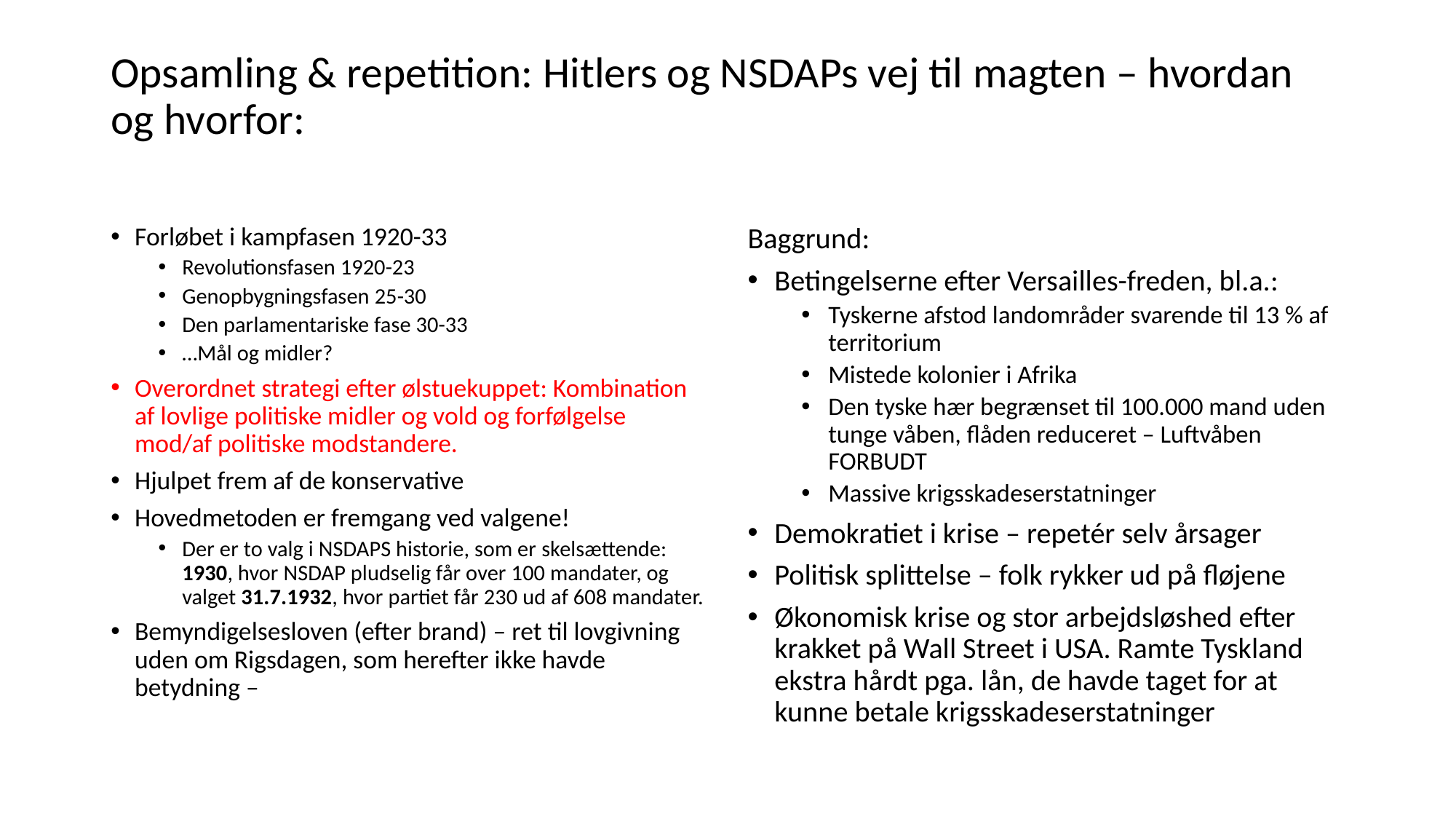

# Opsamling & repetition: Hitlers og NSDAPs vej til magten – hvordan og hvorfor:
Forløbet i kampfasen 1920-33
Revolutionsfasen 1920-23
Genopbygningsfasen 25-30
Den parlamentariske fase 30-33
…Mål og midler?
Overordnet strategi efter ølstuekuppet: Kombination af lovlige politiske midler og vold og forfølgelse mod/af politiske modstandere.
Hjulpet frem af de konservative
Hovedmetoden er fremgang ved valgene!
Der er to valg i NSDAPS historie, som er skelsættende: 1930, hvor NSDAP pludselig får over 100 mandater, og valget 31.7.1932, hvor partiet får 230 ud af 608 mandater.
Bemyndigelsesloven (efter brand) – ret til lovgivning uden om Rigsdagen, som herefter ikke havde betydning –

Baggrund:
Betingelserne efter Versailles-freden, bl.a.:
Tyskerne afstod landområder svarende til 13 % af territorium
Mistede kolonier i Afrika
Den tyske hær begrænset til 100.000 mand uden tunge våben, flåden reduceret – Luftvåben FORBUDT
Massive krigsskadeserstatninger
Demokratiet i krise – repetér selv årsager
Politisk splittelse – folk rykker ud på fløjene
Økonomisk krise og stor arbejdsløshed efter krakket på Wall Street i USA. Ramte Tyskland ekstra hårdt pga. lån, de havde taget for at kunne betale krigsskadeserstatninger